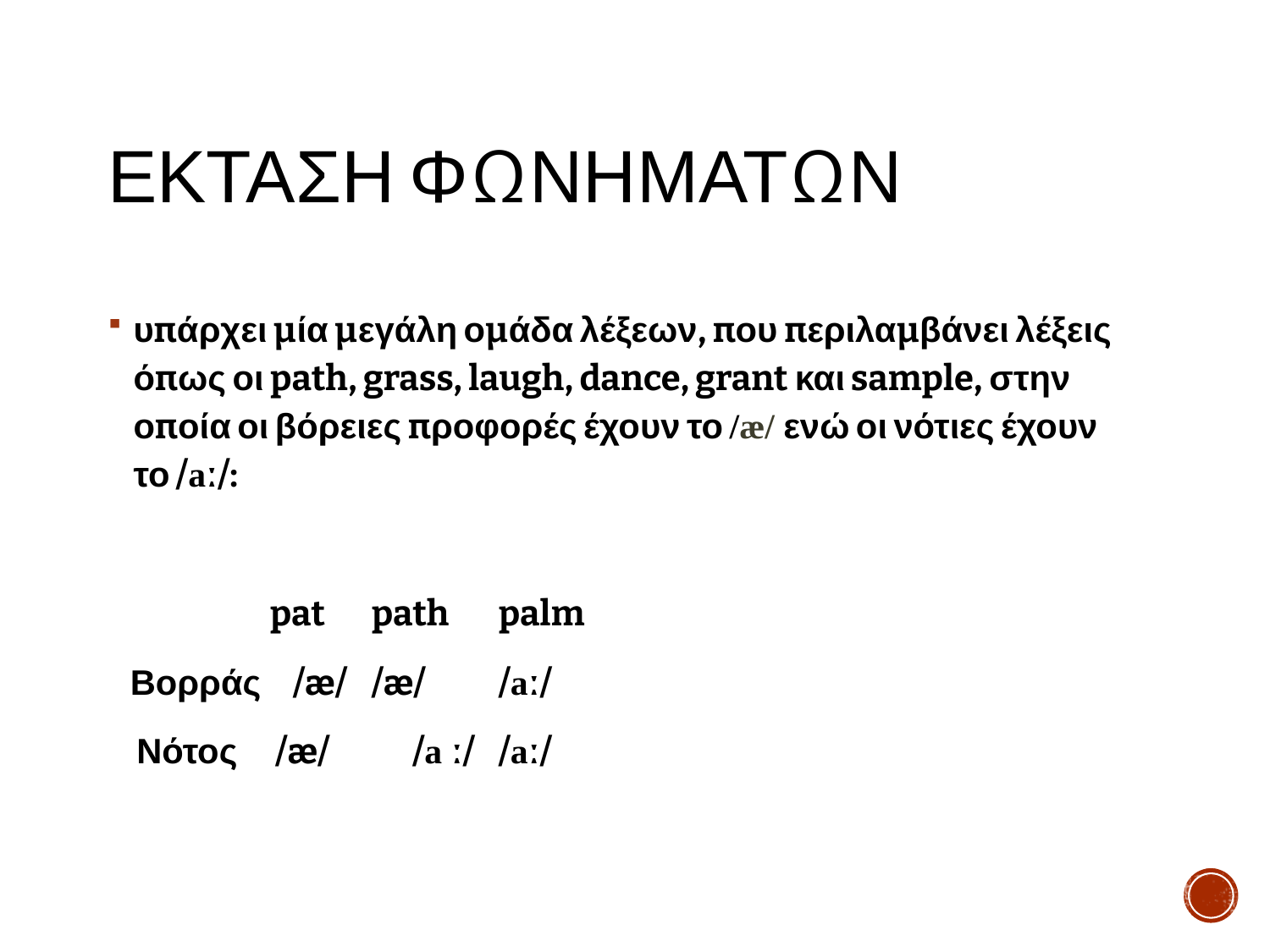

# Εκταση φωνηματων
υπάρχει μία μεγάλη ομάδα λέξεων, που περιλαμβάνει λέξεις όπως οι path, grass, laugh, dance, grant και sample, στην οποία οι βόρειες προφορές έχουν το /æ/ ενώ οι νότιες έχουν το /aː/:

                        pat 	path 	palm
  Βορράς     /ӕ/ 	/ӕ/ 	/aː/
   Νότος      /ӕ/             /a ː/ 	/aː/